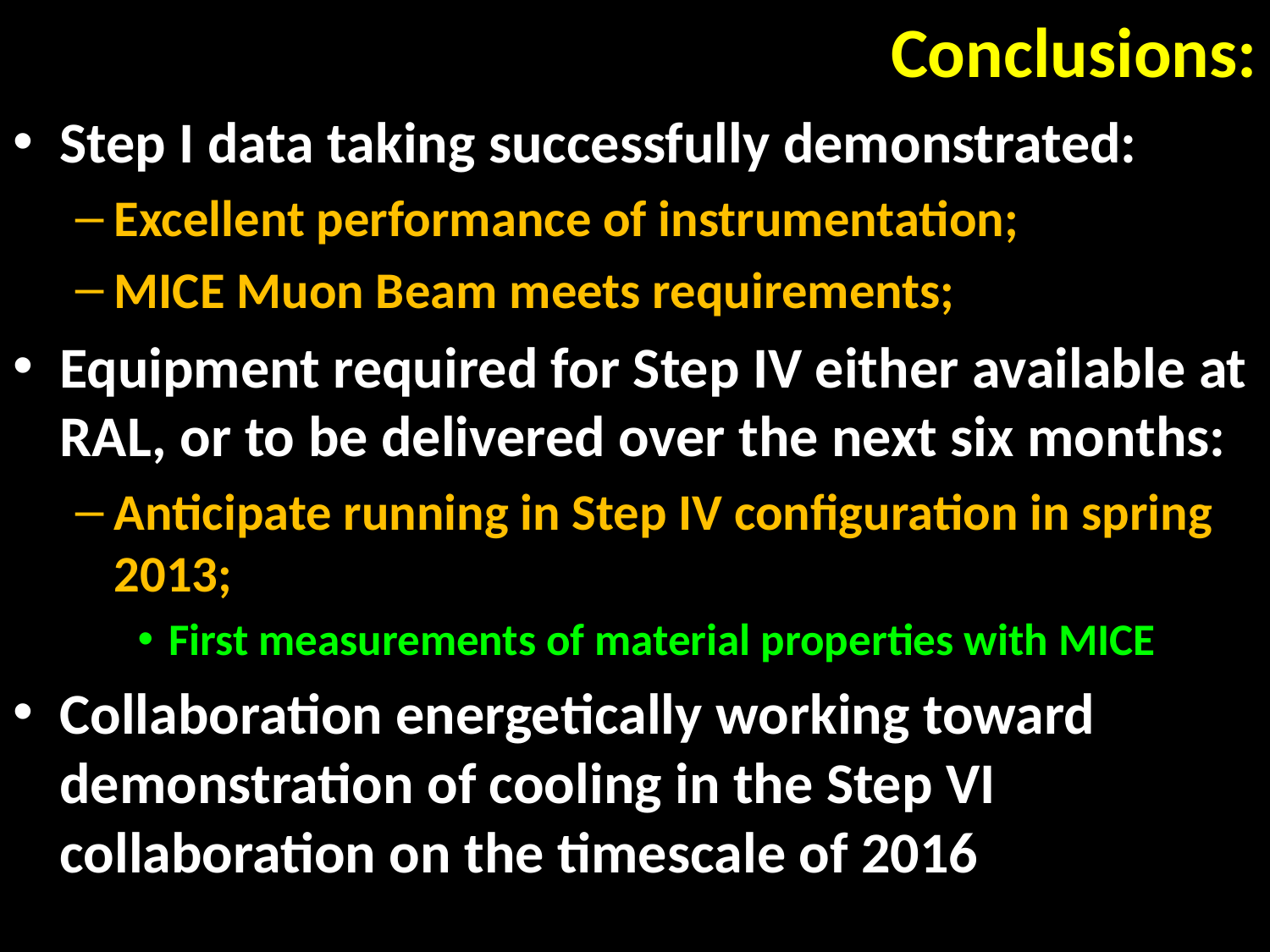

# Conclusions:
Step I data taking successfully demonstrated:
Excellent performance of instrumentation;
MICE Muon Beam meets requirements;
Equipment required for Step IV either available at RAL, or to be delivered over the next six months:
Anticipate running in Step IV configuration in spring 2013;
First measurements of material properties with MICE
Collaboration energetically working toward demonstration of cooling in the Step VI collaboration on the timescale of 2016